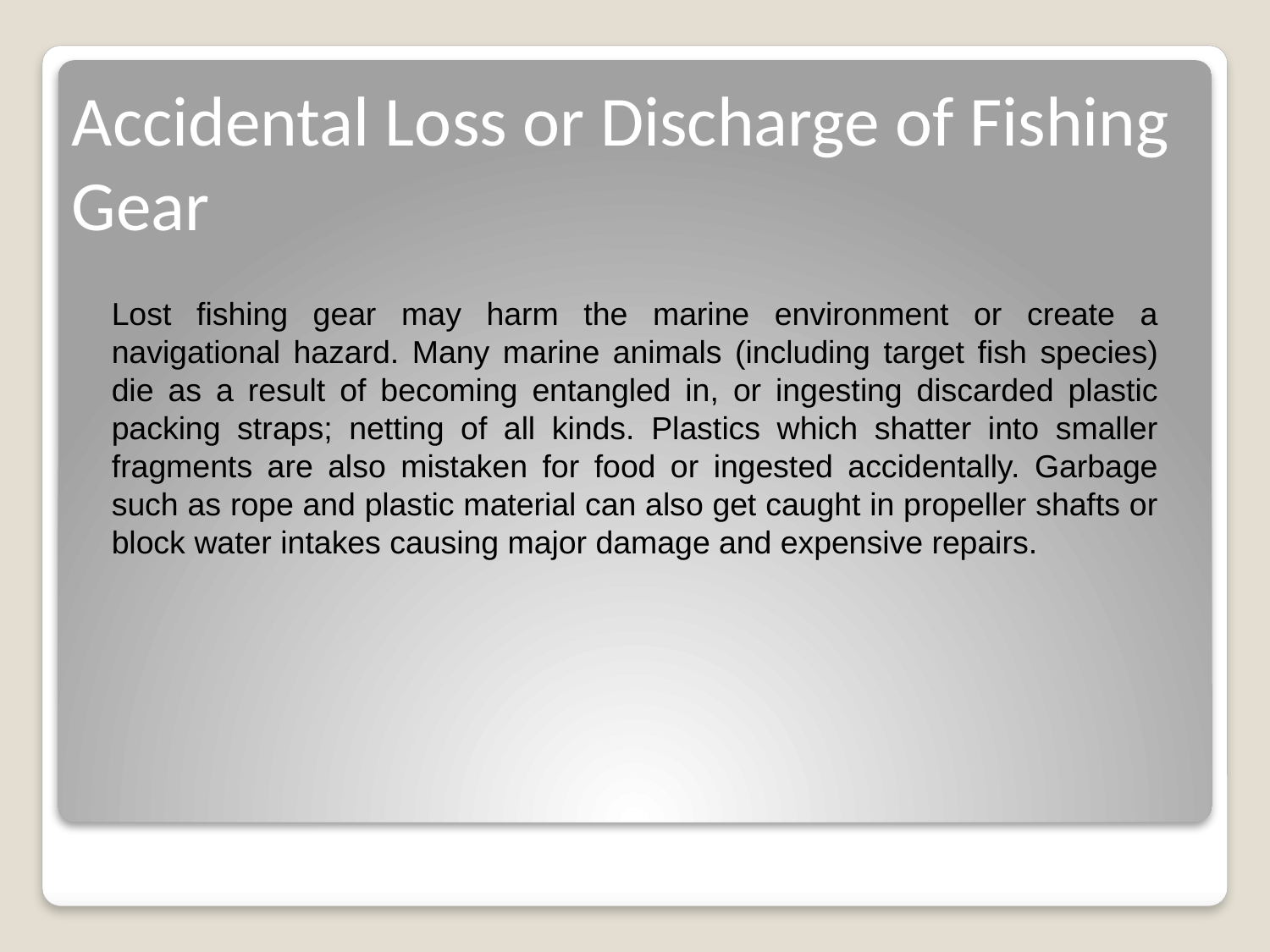

Accidental Loss or Discharge of Fishing Gear
Lost fishing gear may harm the marine environment or create a navigational hazard. Many marine animals (including target fish species) die as a result of becoming entangled in, or ingesting discarded plastic packing straps; netting of all kinds. Plastics which shatter into smaller fragments are also mistaken for food or ingested accidentally. Garbage such as rope and plastic material can also get caught in propeller shafts or block water intakes causing major damage and expensive repairs.